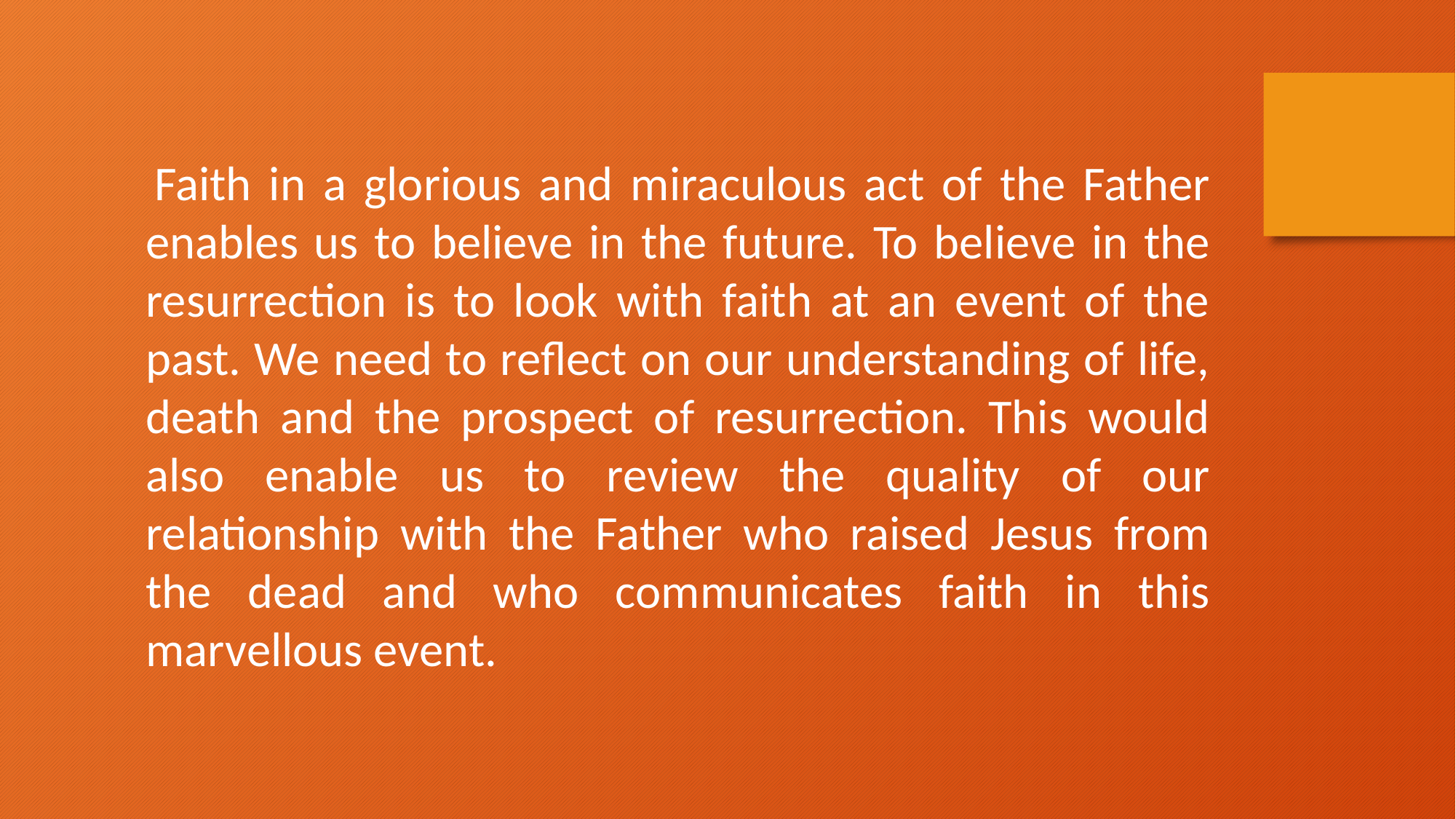

Faith in a glorious and miraculous act of the Father enables us to believe in the future. To believe in the resurrection is to look with faith at an event of the past. We need to reflect on our understanding of life, death and the prospect of resurrection. This would also enable us to review the quality of our relationship with the Father who raised Jesus from the dead and who communicates faith in this marvellous event.